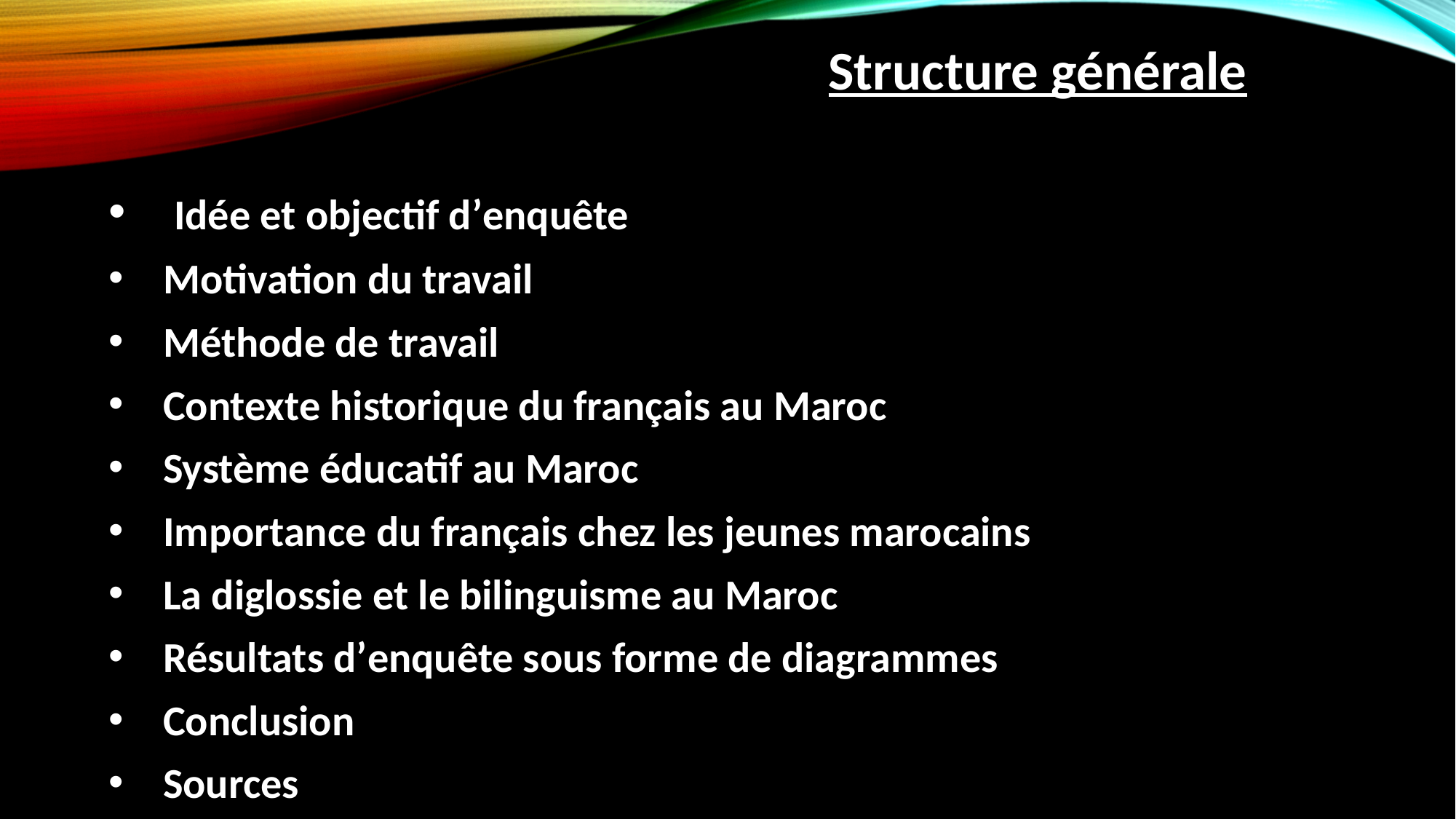

Structure générale
 Idée et objectif d’enquête
Motivation du travail
Méthode de travail
Contexte historique du français au Maroc
Système éducatif au Maroc
Importance du français chez les jeunes marocains
La diglossie et le bilinguisme au Maroc
Résultats d’enquête sous forme de diagrammes
Conclusion
Sources